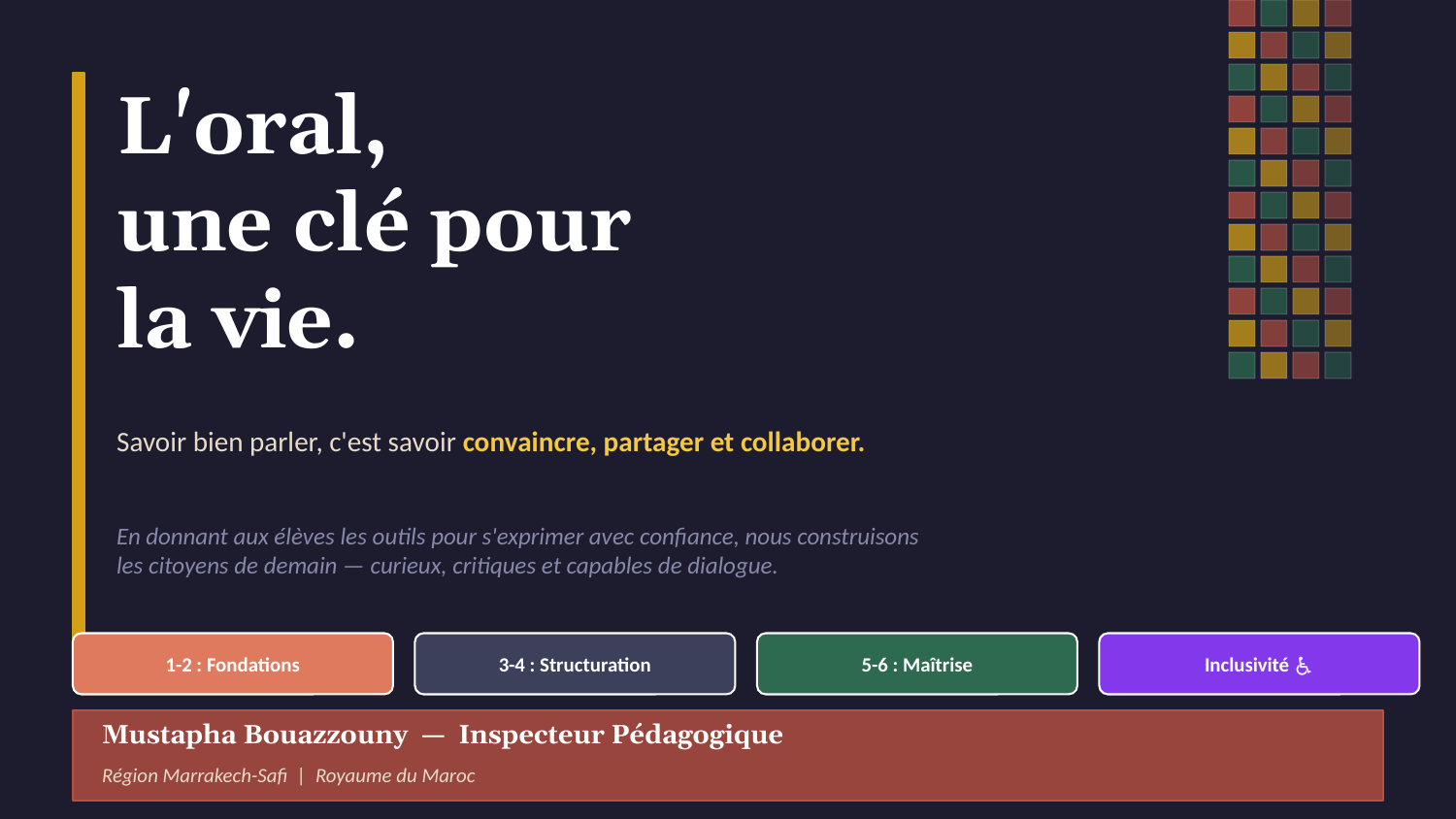

L'oral,
une clé pour
la vie.

Savoir bien parler, c'est savoir convaincre, partager et collaborer.
En donnant aux élèves les outils pour s'exprimer avec confiance, nous construisons
les citoyens de demain — curieux, critiques et capables de dialogue.

1-2 : Fondations

3-4 : Structuration

5-6 : Maîtrise

Inclusivité ♿

Mustapha Bouazzouny  —  Inspecteur Pédagogique
Région Marrakech-Safi  |  Royaume du Maroc